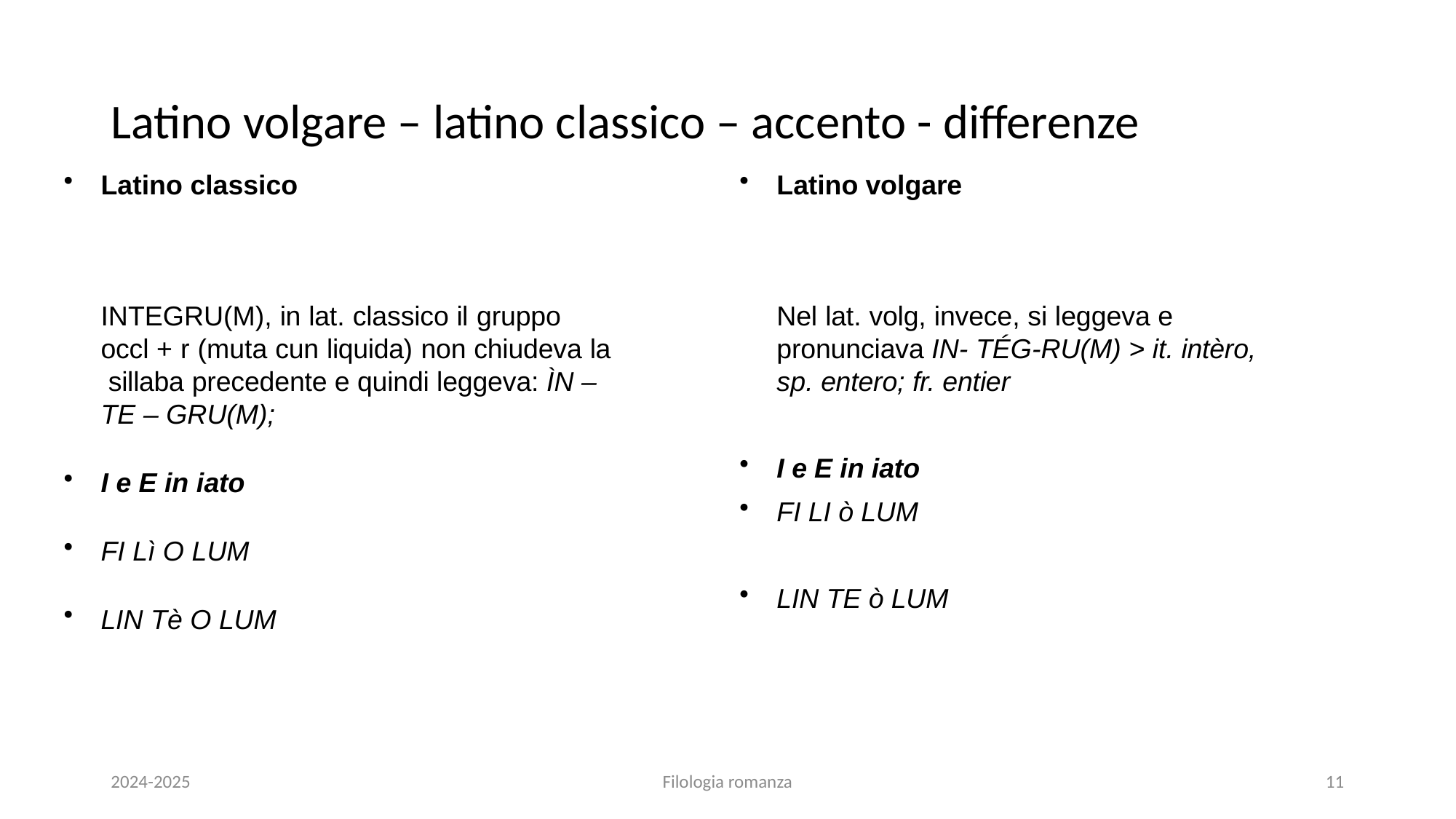

# Latino volgare – latino classico – accento - differenze
Latino classico
INTEGRU(M), in lat. classico il gruppo occl + r (muta cun liquida) non chiudeva la  sillaba precedente e quindi leggeva: ÌN – TE – GRU(M);

I e E in iato

FI Lì O LUM

LIN Tè O LUM
Latino volgare
Nel lat. volg, invece, si leggeva e  pronunciava IN- TÉG-RU(M) > it. intèro,  sp. entero; fr. entier

I e E in iato
FI LI ò LUM

LIN TE ò LUM

2024-2025
Filologia romanza
11